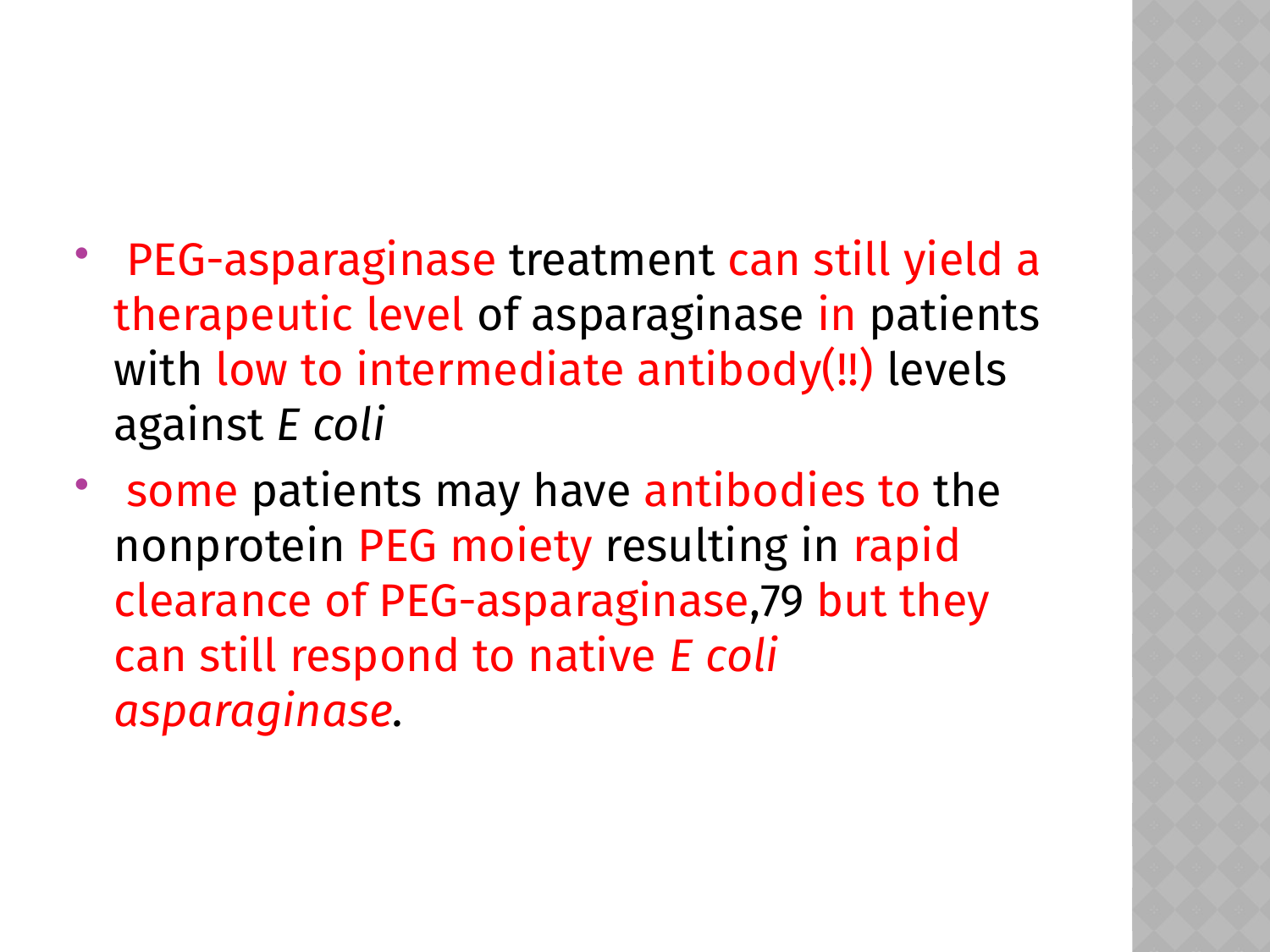

#
 PEG-asparaginase treatment can still yield a therapeutic level of asparaginase in patients with low to intermediate antibody(!!) levels against E coli
 some patients may have antibodies to the nonprotein PEG moiety resulting in rapid clearance of PEG-asparaginase,79 but they can still respond to native E coli asparaginase.